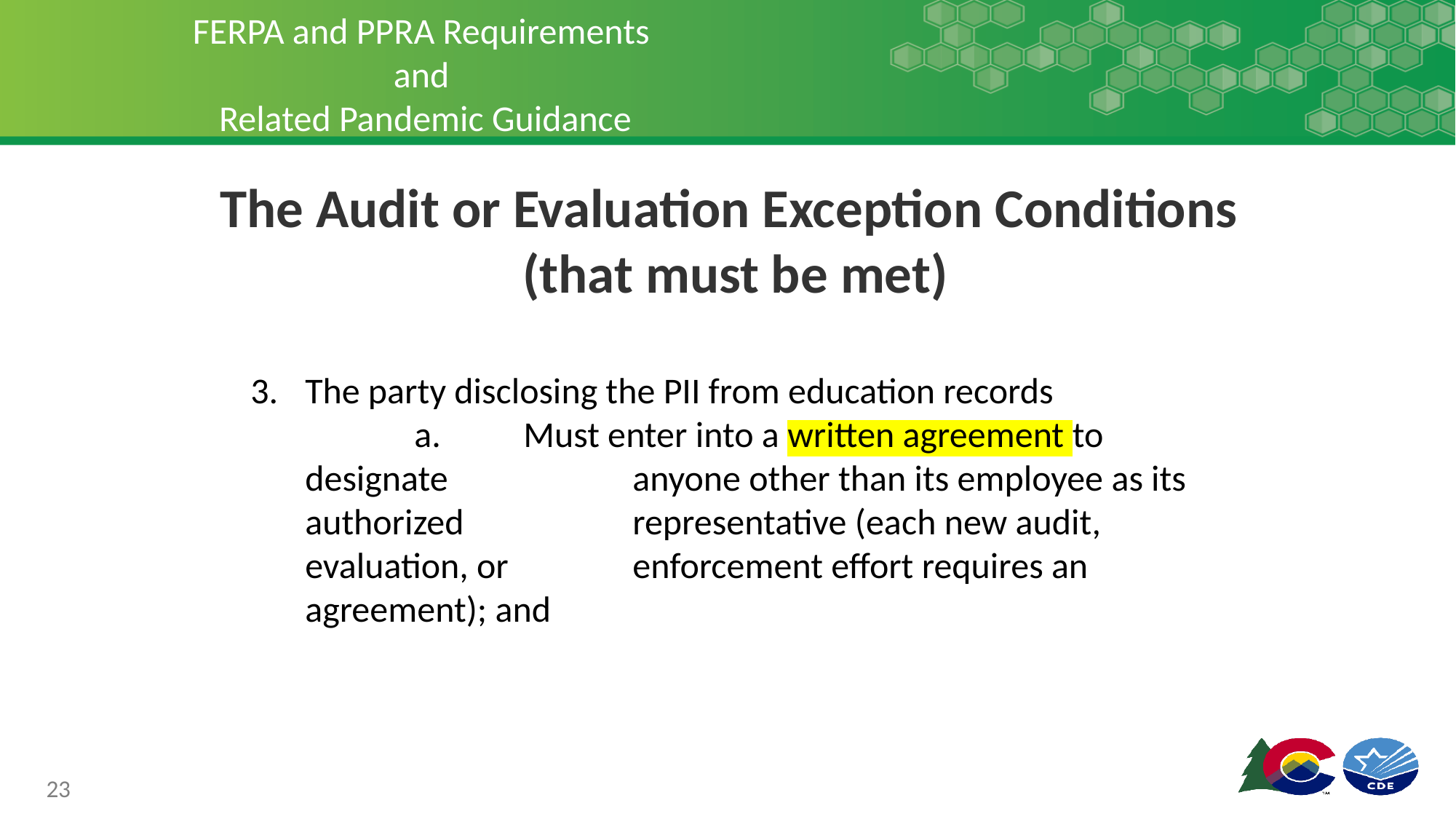

# FERPA and PPRA Requirements and Related Pandemic Guidance
The Audit or Evaluation Exception Conditions
(that must be met)
The party disclosing the PII from education records
	a. 	Must enter into a written agreement to designate 		anyone other than its employee as its authorized 		representative (each new audit, evaluation, or 		enforcement effort requires an agreement); and
23